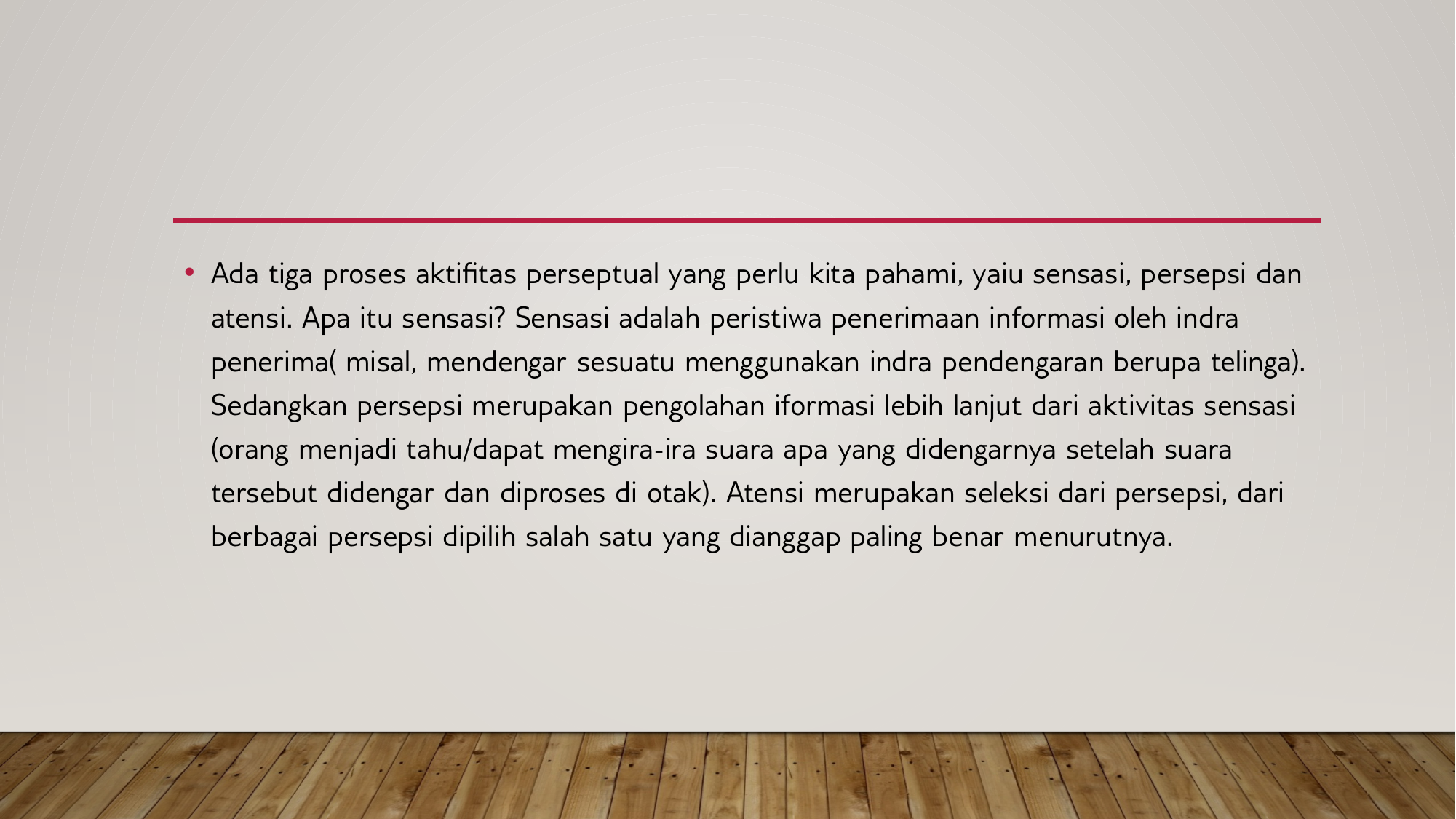

#
Ada tiga proses aktifitas perseptual yang perlu kita pahami, yaiu sensasi, persepsi dan atensi. Apa itu sensasi? Sensasi adalah peristiwa penerimaan informasi oleh indra penerima( misal, mendengar sesuatu menggunakan indra pendengaran berupa telinga). Sedangkan persepsi merupakan pengolahan iformasi lebih lanjut dari aktivitas sensasi (orang menjadi tahu/dapat mengira-ira suara apa yang didengarnya setelah suara tersebut didengar dan diproses di otak). Atensi merupakan seleksi dari persepsi, dari berbagai persepsi dipilih salah satu yang dianggap paling benar menurutnya.